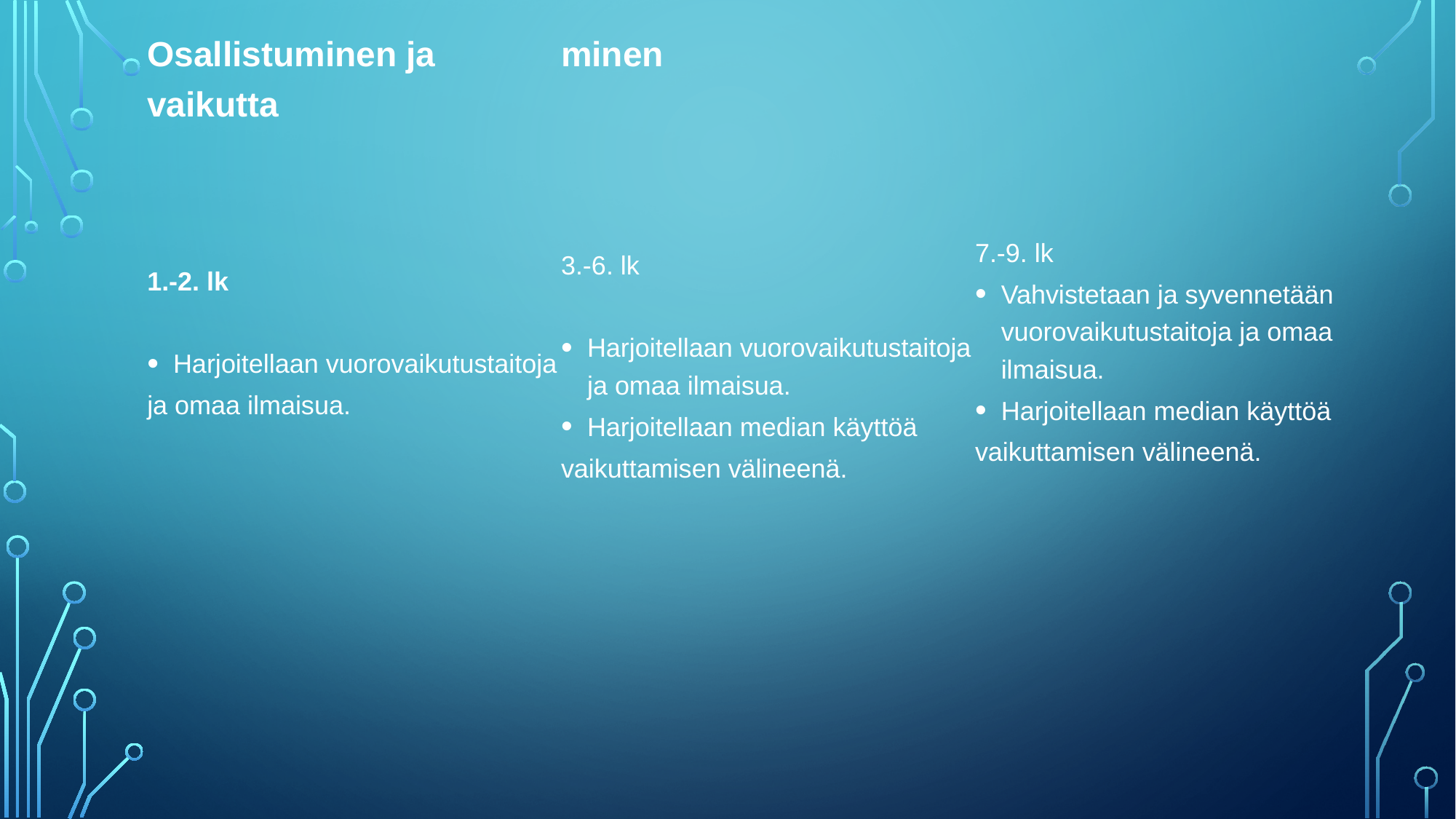

Osallistuminen ja  vaikutta

1.-2. lk

Harjoitellaan vuorovaikutustaitoja
ja omaa ilmaisua.

minen

3.-6. lk

Harjoitellaan vuorovaikutustaitoja ja omaa ilmaisua.
Harjoitellaan median käyttöä
vaikuttamisen välineenä.

7.-9. lk
Vahvistetaan ja syvennetään vuorovaikutustaitoja ja omaa ilmaisua.
Harjoitellaan median käyttöä
vaikuttamisen välineenä.